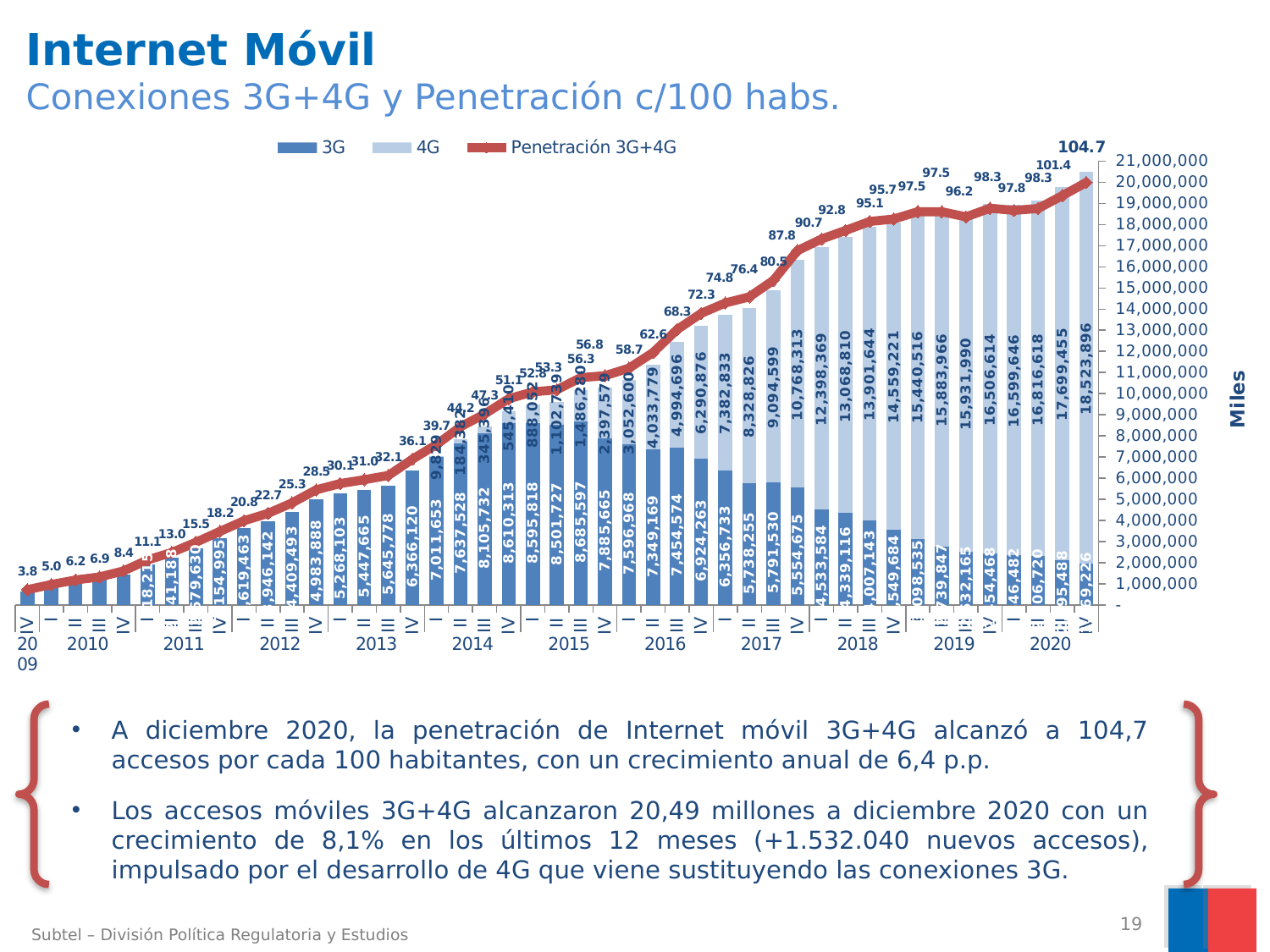

# Internet Móvil Conexiones 3G+4G y Penetración c/100 habs.

### Chart

| Category |  |  | Penetración 3G+4G |
|---|---|---|---|
| IV | 638787.0 | None | 3.755013644826323 |
| I | 860017.0 | None | 5.043222938094867 |
| II | 1053617.0 | None | 6.163566457191073 |
| III | 1184896.0 | None | 6.915943122318966 |
| IV | 1445675.0 | None | 8.419104774009629 |
| I | 1918215.0 | None | 11.145993314170429 |
| II | 2241188.0 | None | 12.993561740330282 |
| III | 2679630.0 | None | 15.500843263968074 |
| IV | 3154995.0 | None | 18.21008176368527 |
| I | 3619463.0 | None | 20.844536294310913 |
| II | 3946142.0 | None | 22.67554961520182 |
| III | 4409493.0 | None | 25.2820849740567 |
| IV | 4983888.0 | None | 28.512397722561076 |
| I | 5268103.0 | None | 30.072052639333982 |
| II | 5447665.0 | None | 31.028777144373827 |
| III | 5645778.0 | None | 32.086739220160105 |
| IV | 6366120.0 | None | 36.10158031036733 |
| I | 7011653.0 | 9829.0 | 39.73121620456077 |
| II | 7637528.0 | 184382.0 | 44.16412530876281 |
| III | 8105732.0 | 345396.0 | 47.30313986977057 |
| IV | 8610313.0 | 545410.0 | 51.112938923521455 |
| I | 8595818.0 | 888052.0 | 52.80678022961992 |
| II | 8501727.0 | 1102739.0 | 53.33915866724548 |
| III | 8685597.0 | 1486280.0 | 56.3452228019499 |
| IV | 7885665.0 | 2397579.0 | 56.816185051388175 |
| I | 7596968.0 | 3052600.0 | 58.68980928193284 |
| II | 7349169.0 | 4033779.0 | 62.57157312568613 |
| III | 7454574.0 | 4994696.0 | 68.26233613525528 |
| IV | 6924263.0 | 6290876.0 | 72.28141399117715 |
| I | 6356733.0 | 7382833.0 | 74.84980774118822 |
| II | 5738255.0 | 8328826.0 | 76.37186799507818 |
| III | 5791530.0 | 9094599.0 | 80.45579765515214 |
| IV | 5554675.0 | 10768313.0 | 87.82741907535137 |
| I | 4533584.0 | 12398369.0 | 90.69870348891402 |
| II | 4339116.0 | 13068810.0 | 92.83531554035544 |
| III | 4007143.0 | 13901644.0 | 95.05545084461032 |
| IV | 3549684.0 | 14559221.0 | 95.66595148830159 |
| I | 3098535.0 | 15440516.0 | 97.48025230432108 |
| II | 2739847.0 | 15883966.0 | 97.47005005857459 |
| III | 2532165.0 | 15931990.0 | 96.19257671383448 |
| IV | 2454468.0 | 16506614.0 | 98.33176915569608 |
| I | 2346482.0 | 16599646.0 | 97.80899976621701 |
| II | 2306720.0 | 16816618.0 | 98.27851442391443 |
| III | 2095488.0 | 17699455.0 | 101.44321777685913 |
| IV | 1969226.0 | 18523896.0 | 104.7259280317465 |
Miles

A diciembre 2020, la penetración de Internet móvil 3G+4G alcanzó a 104,7 accesos por cada 100 habitantes, con un crecimiento anual de 6,4 p.p.
Los accesos móviles 3G+4G alcanzaron 20,49 millones a diciembre 2020 con un crecimiento de 8,1% en los últimos 12 meses (+1.532.040 nuevos accesos), impulsado por el desarrollo de 4G que viene sustituyendo las conexiones 3G.
19
Subtel – División Política Regulatoria y Estudios